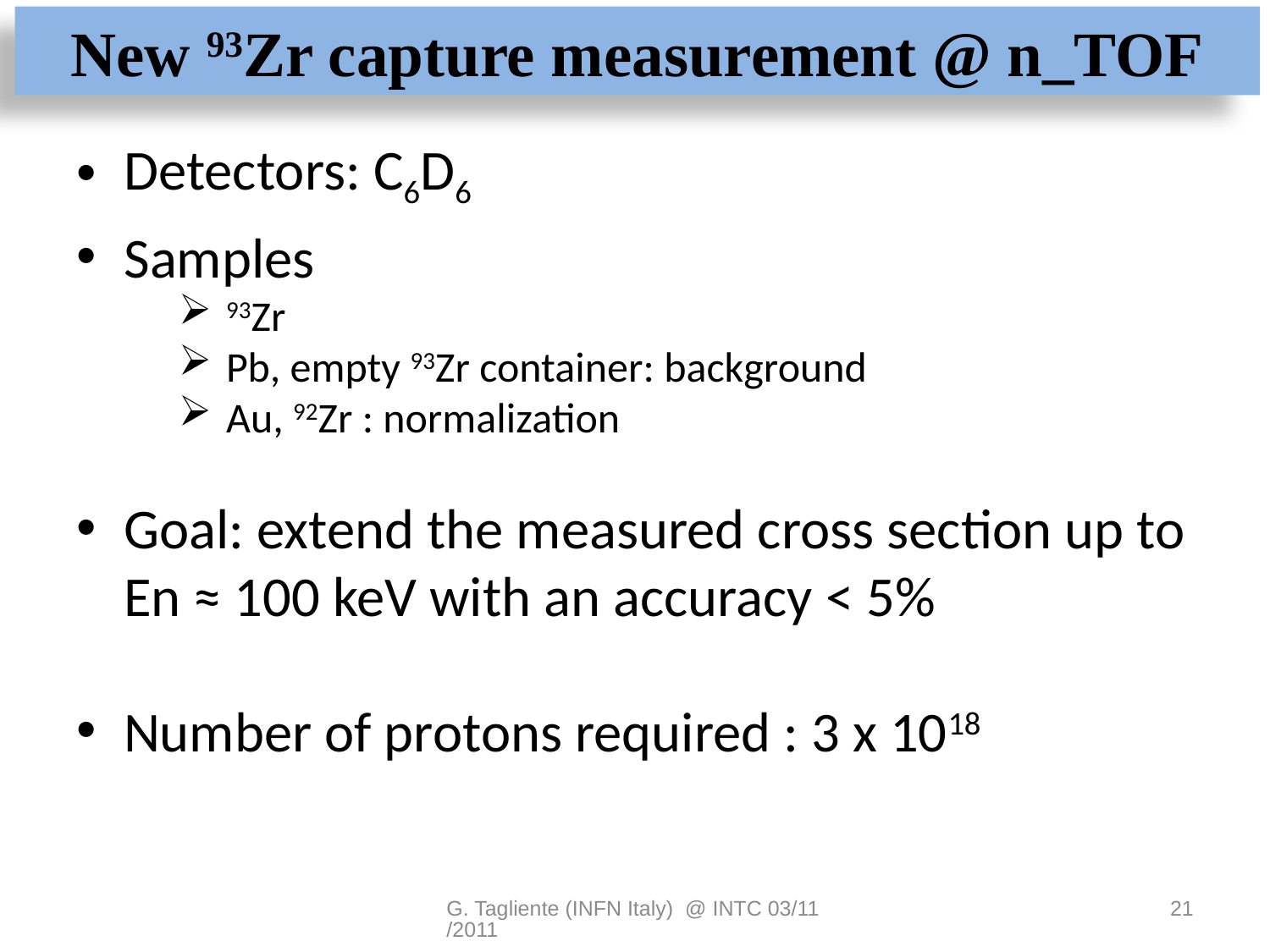

New 93Zr capture measurement @ n_TOF
Detectors: C6D6
Samples
93Zr
Pb, empty 93Zr container: background
Au, 92Zr : normalization

Goal: extend the measured cross section up to En ≈ 100 keV with an accuracy < 5%

Number of protons required : 3 x 1018
G. Tagliente (INFN Italy)  @ INTC 03/11/2011
21